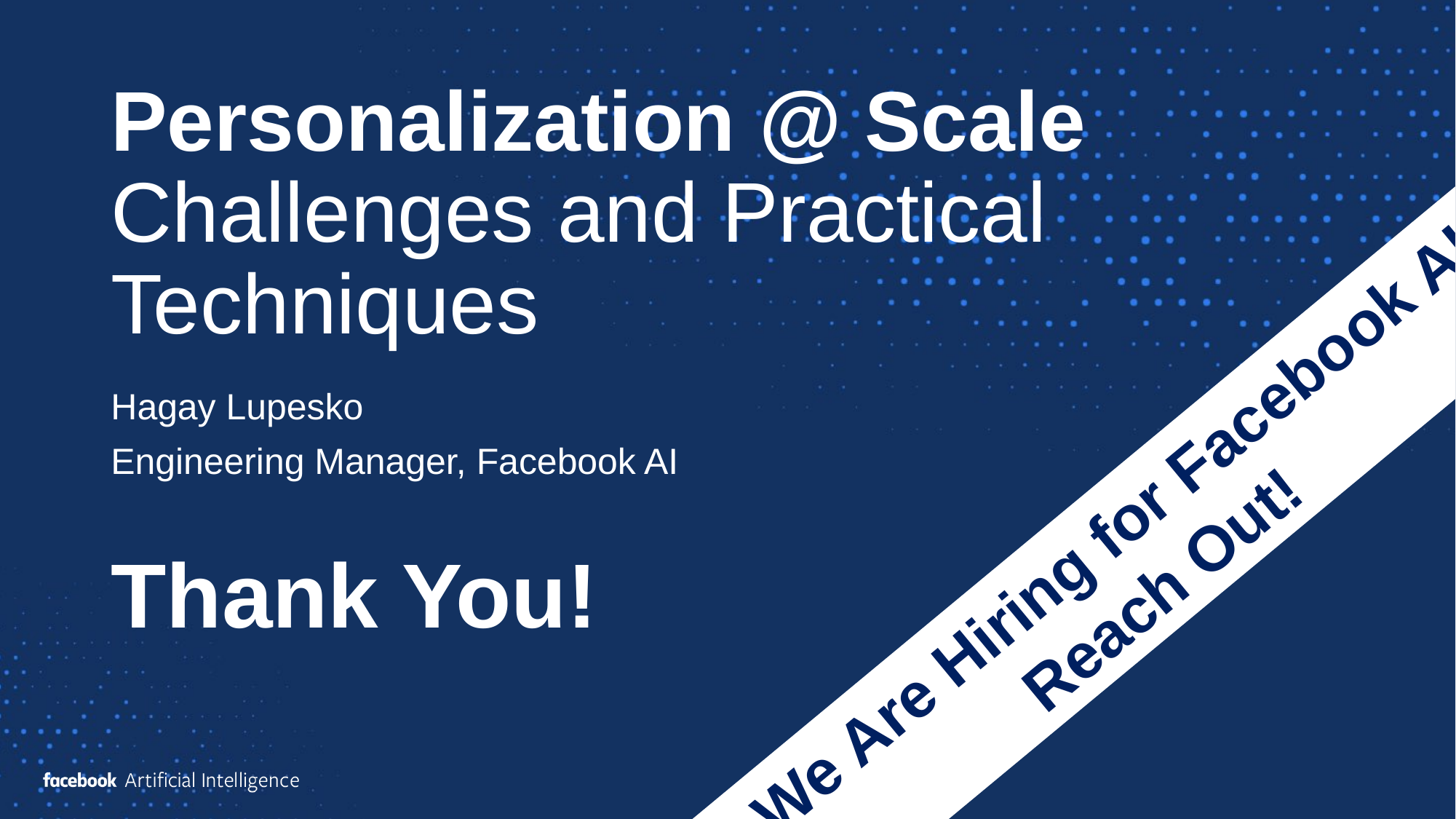

# Personalization @ Scale Challenges and Practical Techniques
Hagay Lupesko
Engineering Manager, Facebook AI
We Are Hiring for Facebook AI
Reach Out!
Thank You!